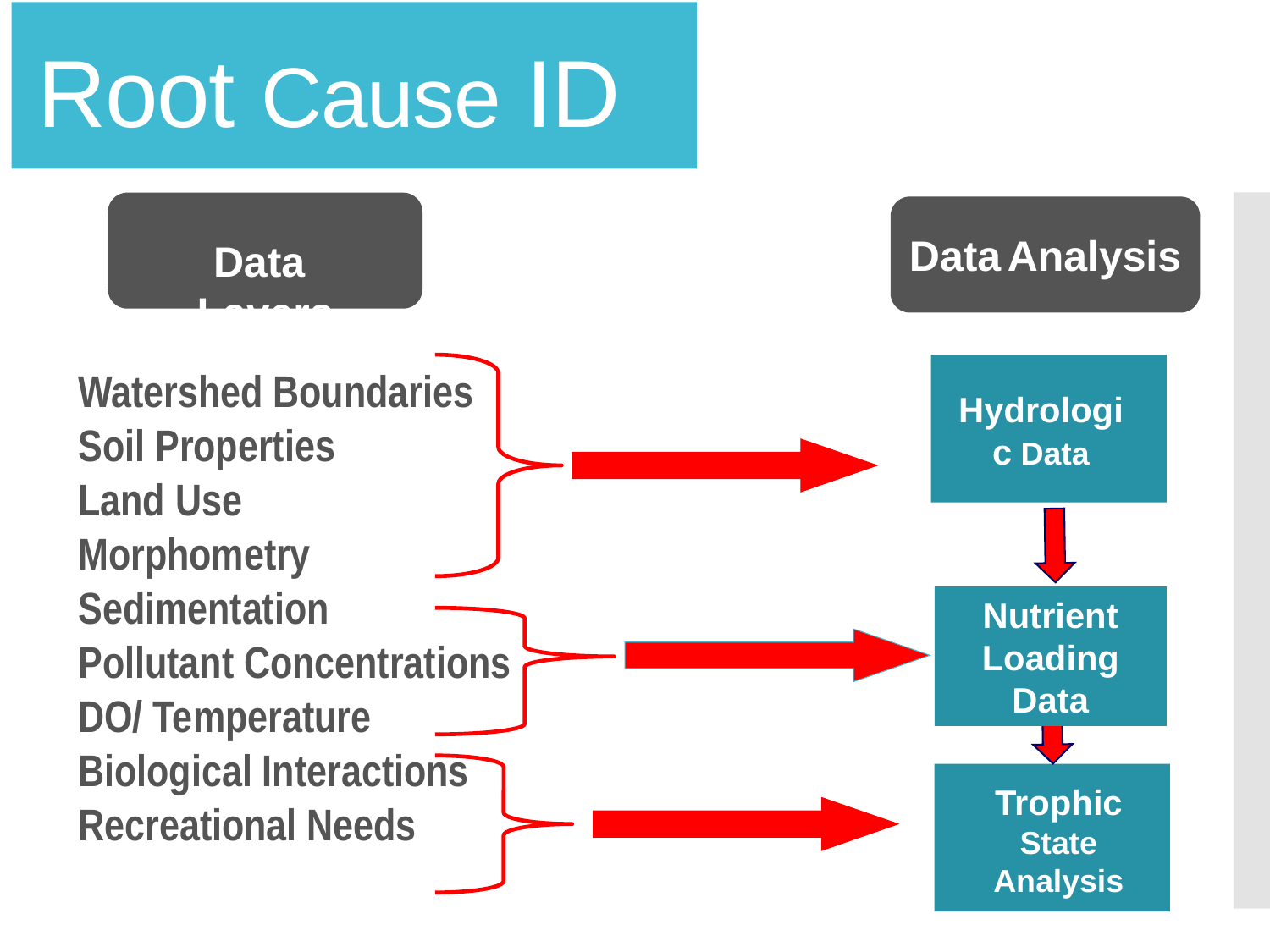

Root Cause ID

Data Analysis
Data  Layers

Watershed Boundaries
Soil Properties
Land Use
Morphometry
Sedimentation
Pollutant Concentrations
DO/ Temperature
Biological Interactions
Recreational Needs
Hydrologic Data

Nutrient Loading Data

Trophic State Analysis